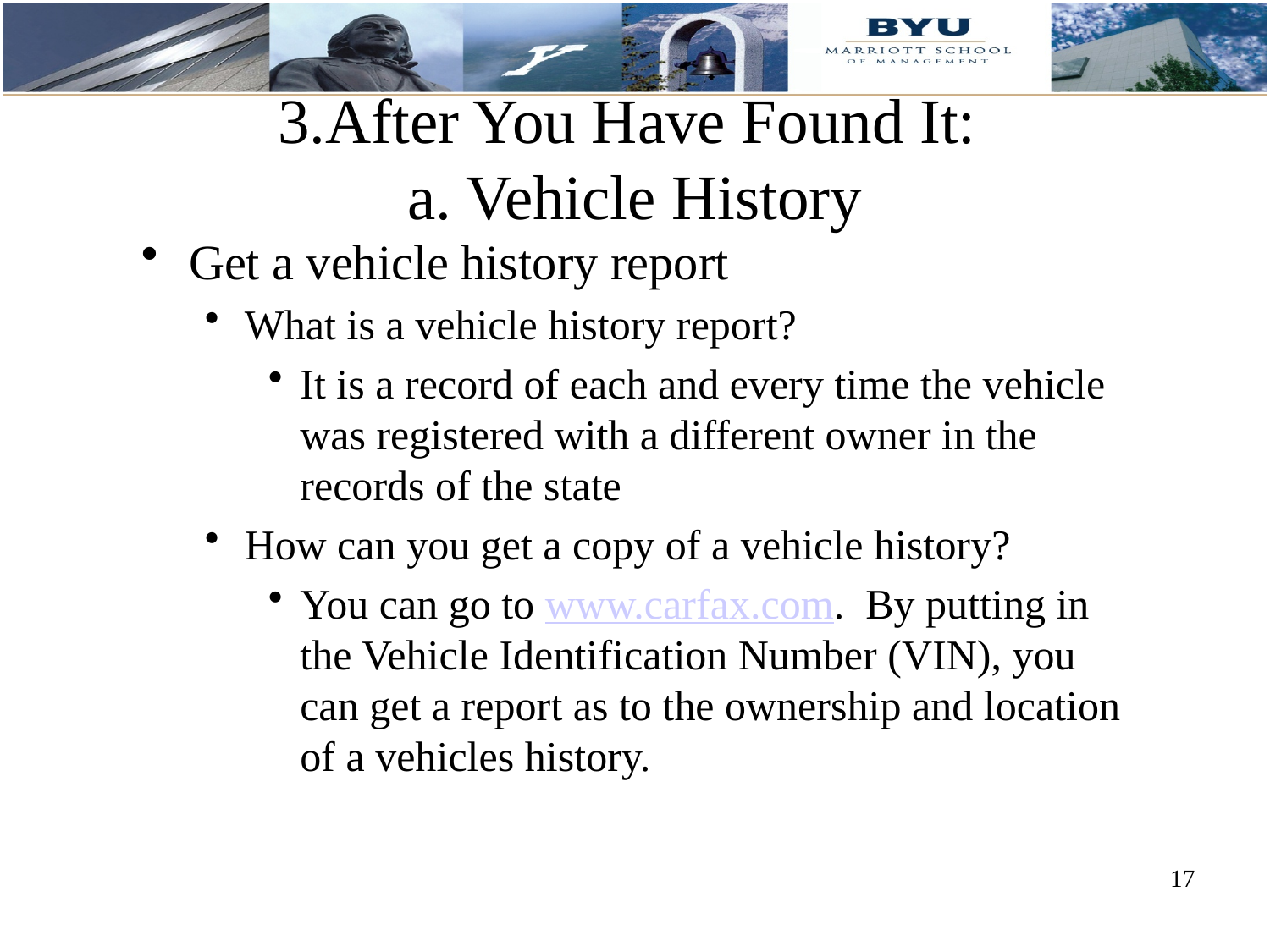

# 3.After You Have Found It: a. Vehicle History
Get a vehicle history report
What is a vehicle history report?
It is a record of each and every time the vehicle was registered with a different owner in the records of the state
How can you get a copy of a vehicle history?
You can go to www.carfax.com.  By putting in the Vehicle Identification Number (VIN), you can get a report as to the ownership and location of a vehicles history.